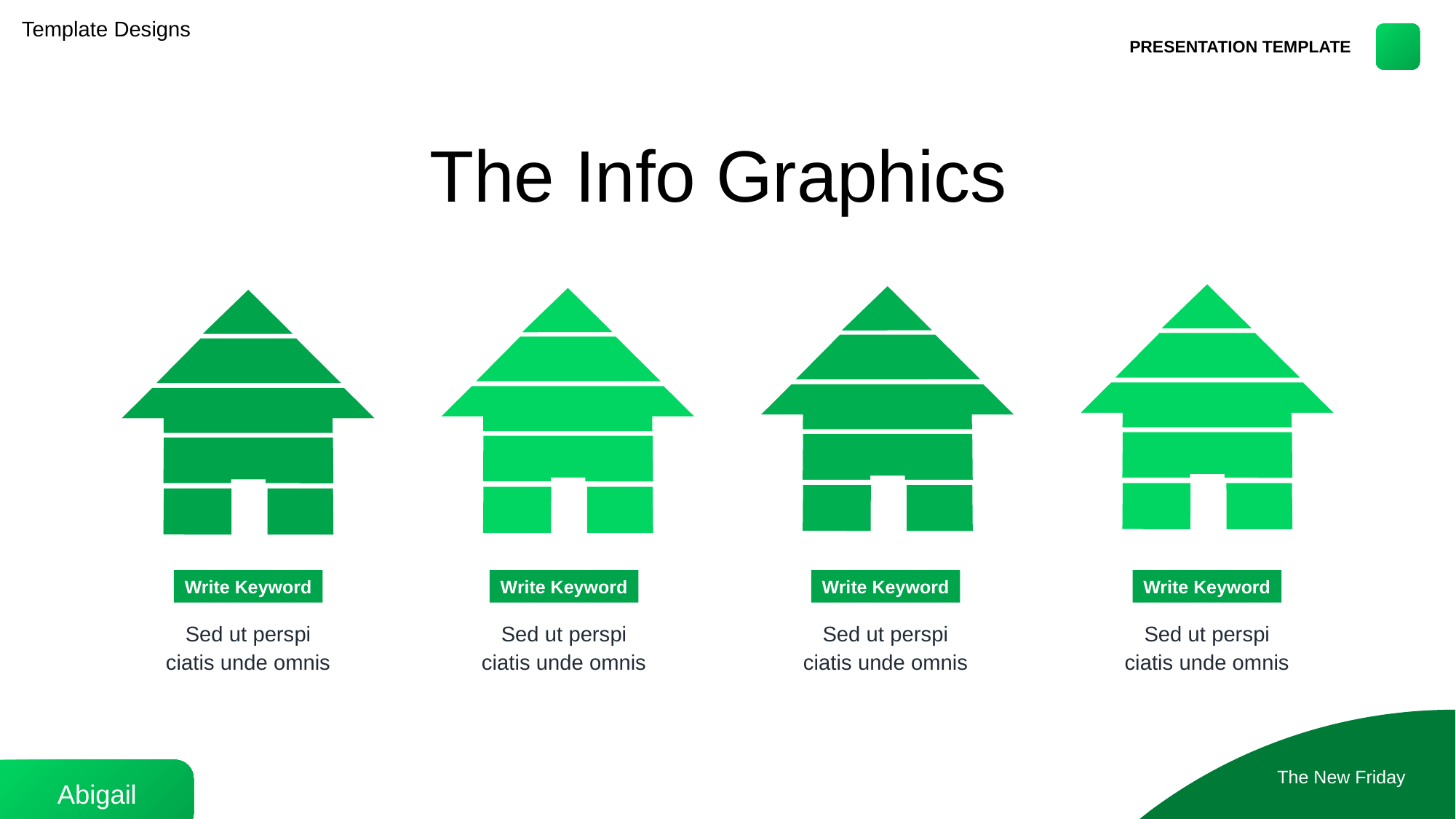

Template Designs

PRESENTATION TEMPLATE
The Info Graphics

Write Keyword
Write Keyword
Write Keyword
Write Keyword
Sed ut perspi ciatis unde omnis
Sed ut perspi ciatis unde omnis
Sed ut perspi ciatis unde omnis
Sed ut perspi ciatis unde omnis

The New Friday
Abigail Part